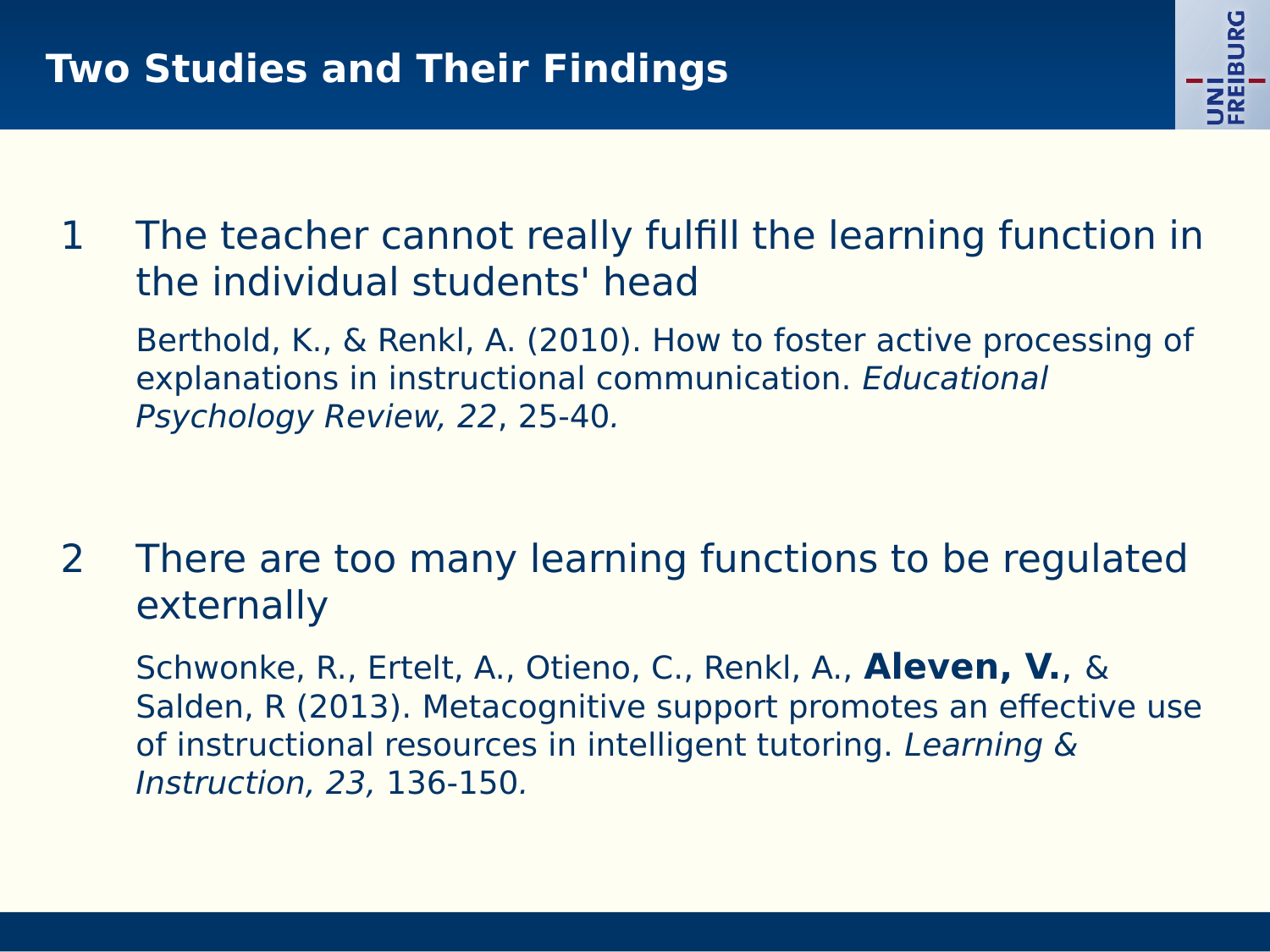

# Two Studies and Their Findings
1	The teacher cannot really fulfill the learning function in the individual students' head
Berthold, K., & Renkl, A. (2010). How to foster active processing of explanations in instructional communication. Educational Psychology Review, 22, 25-40.
2	There are too many learning functions to be regulated externally
Schwonke, R., Ertelt, A., Otieno, C., Renkl, A., Aleven, V., & Salden, R (2013). Metacognitive support promotes an effective use of instructional resources in intelligent tutoring. Learning & Instruction, 23, 136-150.